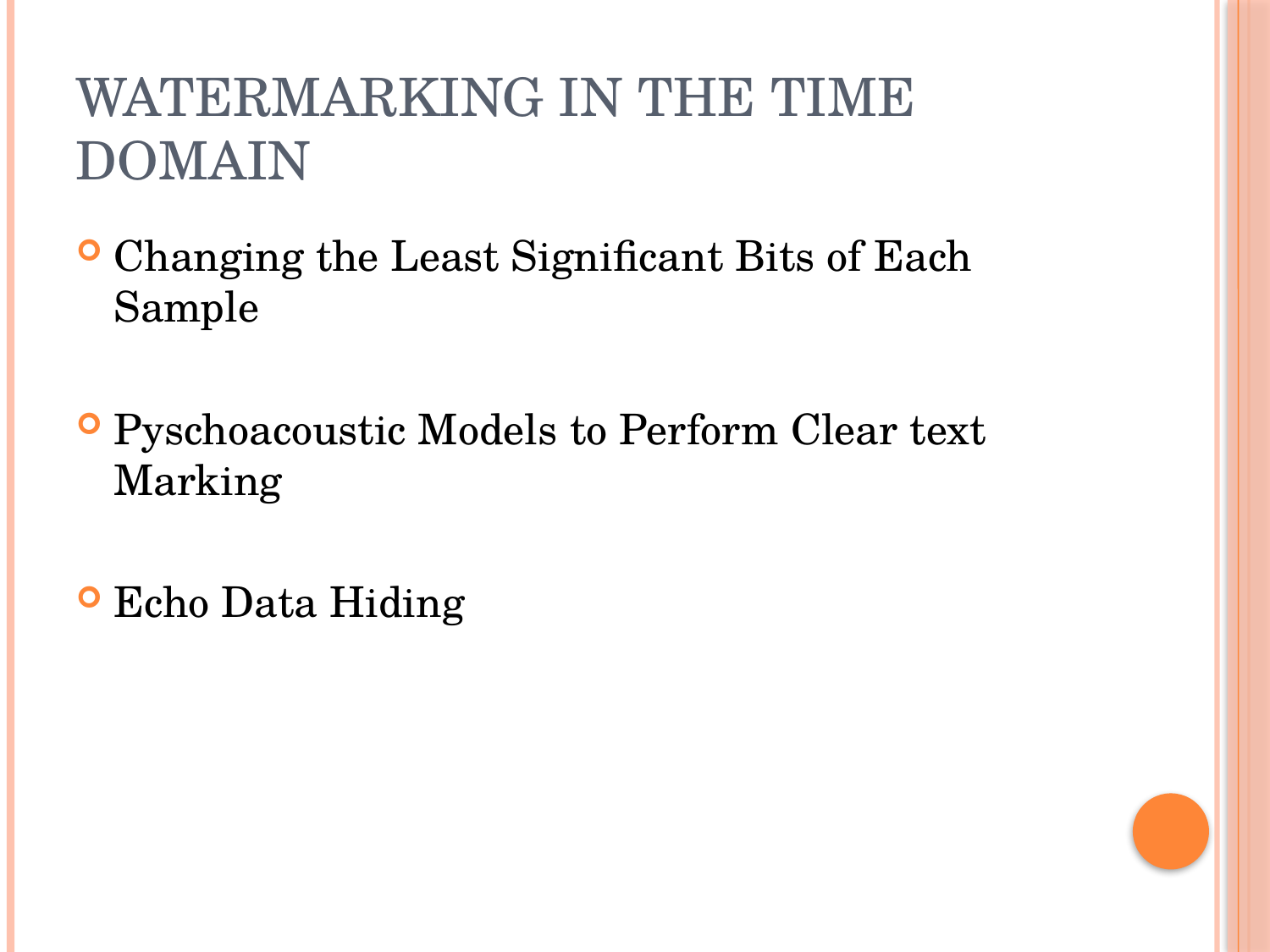

# Watermarking in the Time Domain
Changing the Least Significant Bits of Each Sample

Pyschoacoustic Models to Perform Clear text Marking

Echo Data Hiding